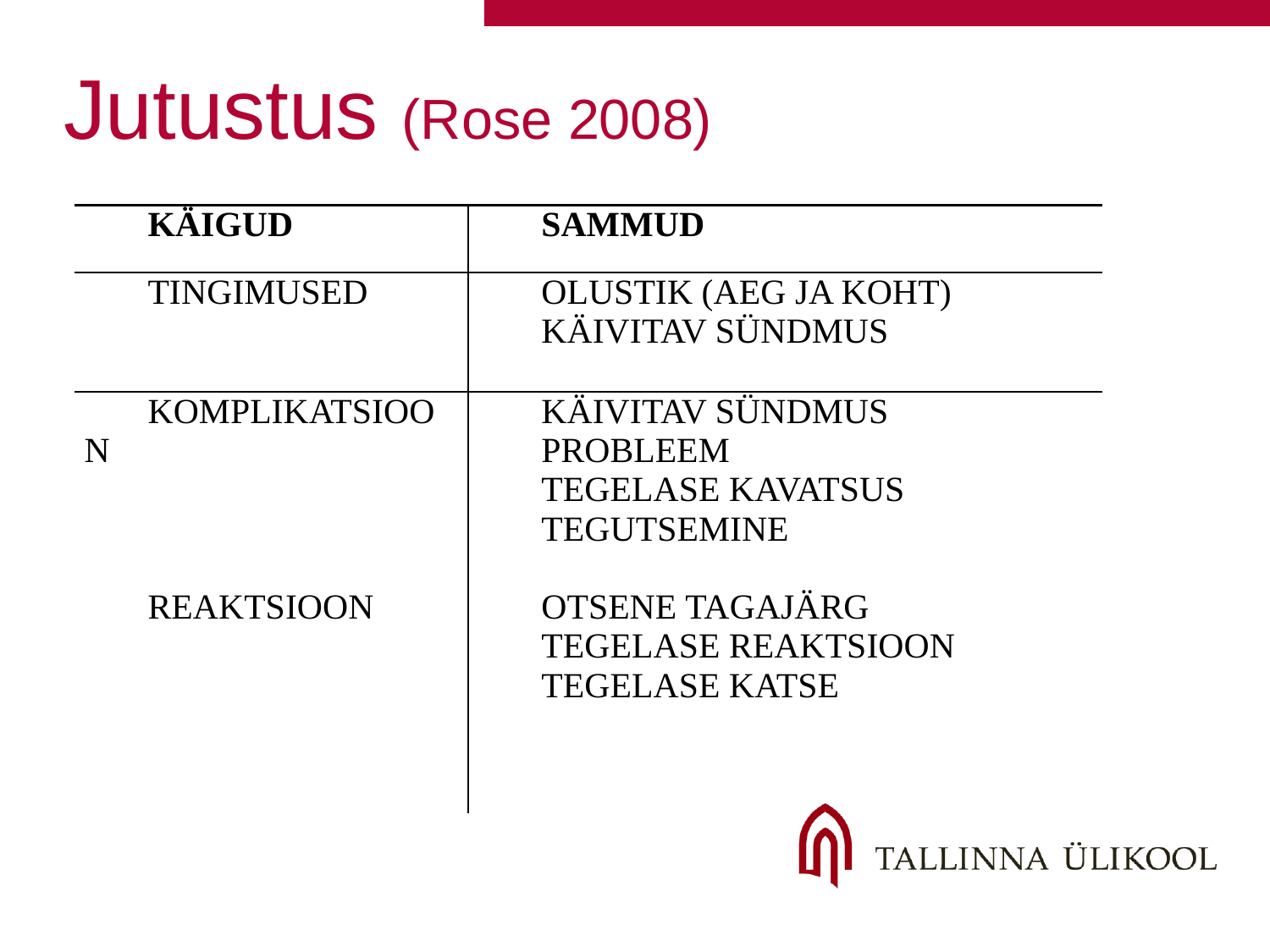

# Jutustus (Rose 2008)
| KÄIGUD | SAMMUD |
| --- | --- |
| TINGIMUSED | Olustik (Aeg ja koht) käivitav sündmus |
| komplikatsioon | käivitav sündmus probleem tegelase kavatsus tegutsemine |
| reaktsioon | otsene tagajärg tegelase reaktsioon tegelase katse |